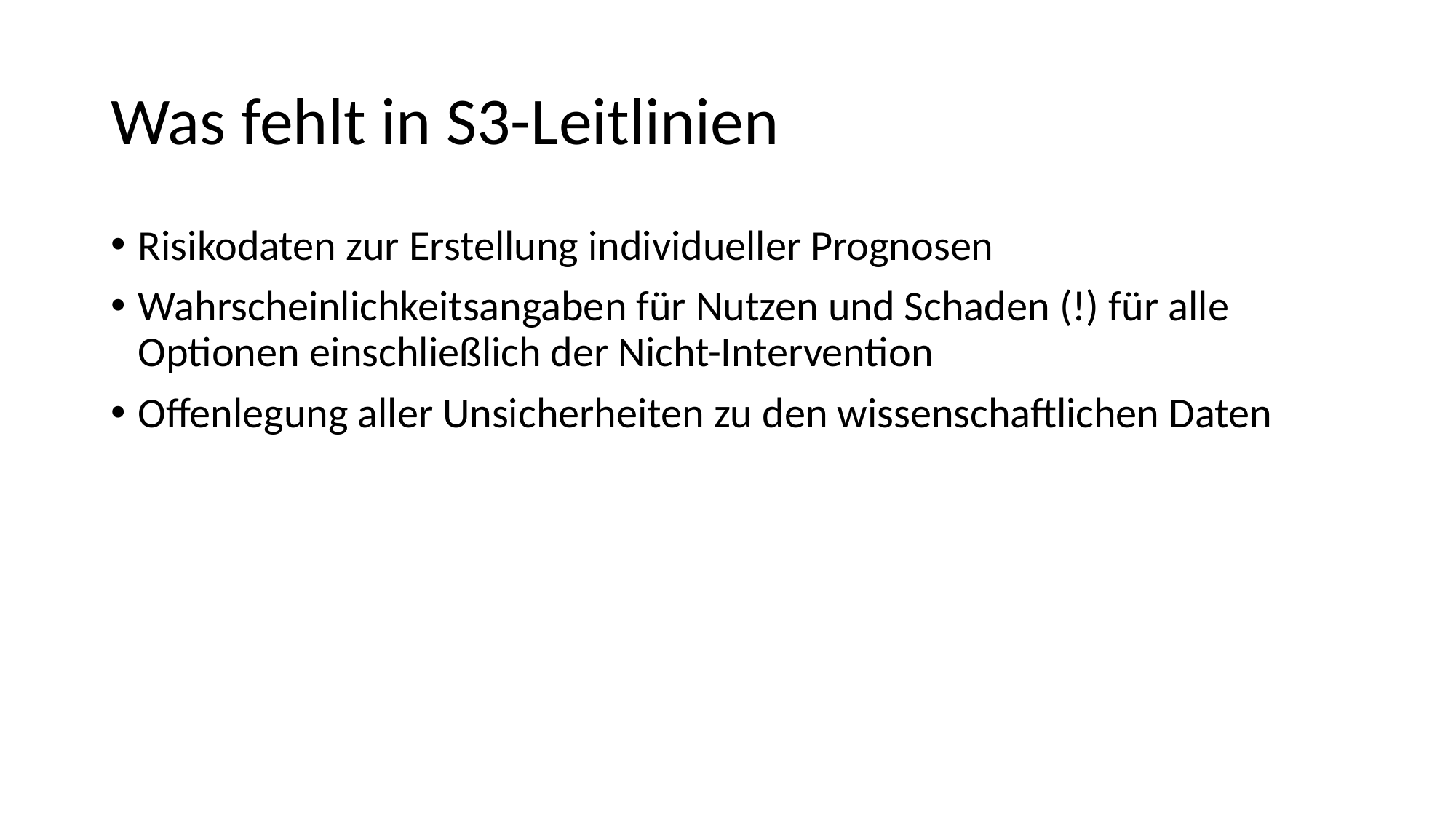

# Was fehlt in S3-Leitlinien
Risikodaten zur Erstellung individueller Prognosen
Wahrscheinlichkeitsangaben für Nutzen und Schaden (!) für alle Optionen einschließlich der Nicht-Intervention
Offenlegung aller Unsicherheiten zu den wissenschaftlichen Daten